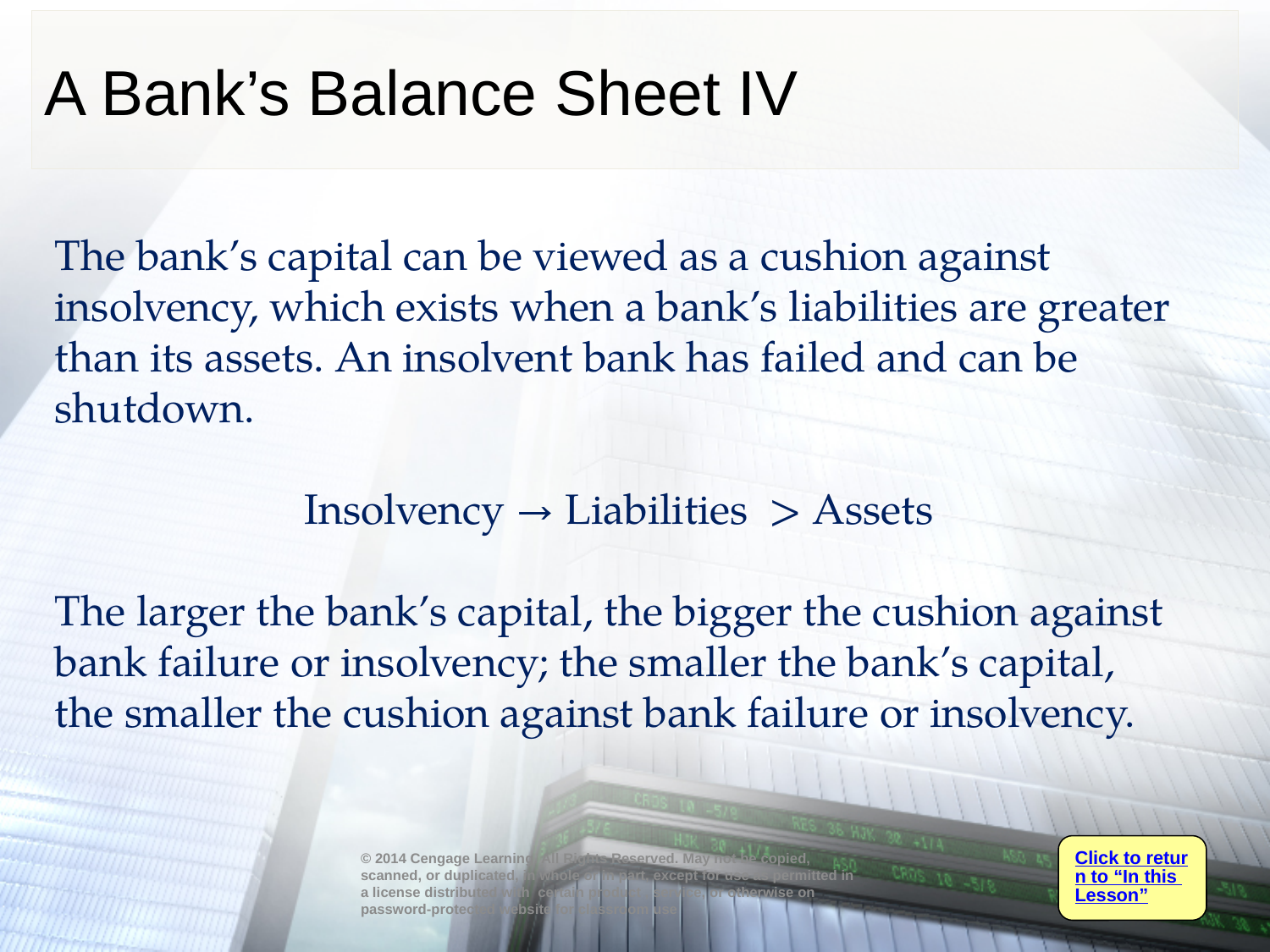

# A Bank’s Balance Sheet IV
The bank’s capital can be viewed as a cushion against insolvency, which exists when a bank’s liabilities are greater than its assets. An insolvent bank has failed and can be shutdown.

Insolvency → Liabilities  > Assets

The larger the bank’s capital, the bigger the cushion against bank failure or insolvency; the smaller the bank’s capital, the smaller the cushion against bank failure or insolvency.

Click to return to “In this Lesson”
© 2014 Cengage Learning. All Rights Reserved. May not be copied, scanned, or duplicated, in whole or in part, except for use as permitted in a license distributed with  certain product , service, or otherwise on password-protected website for classroom use